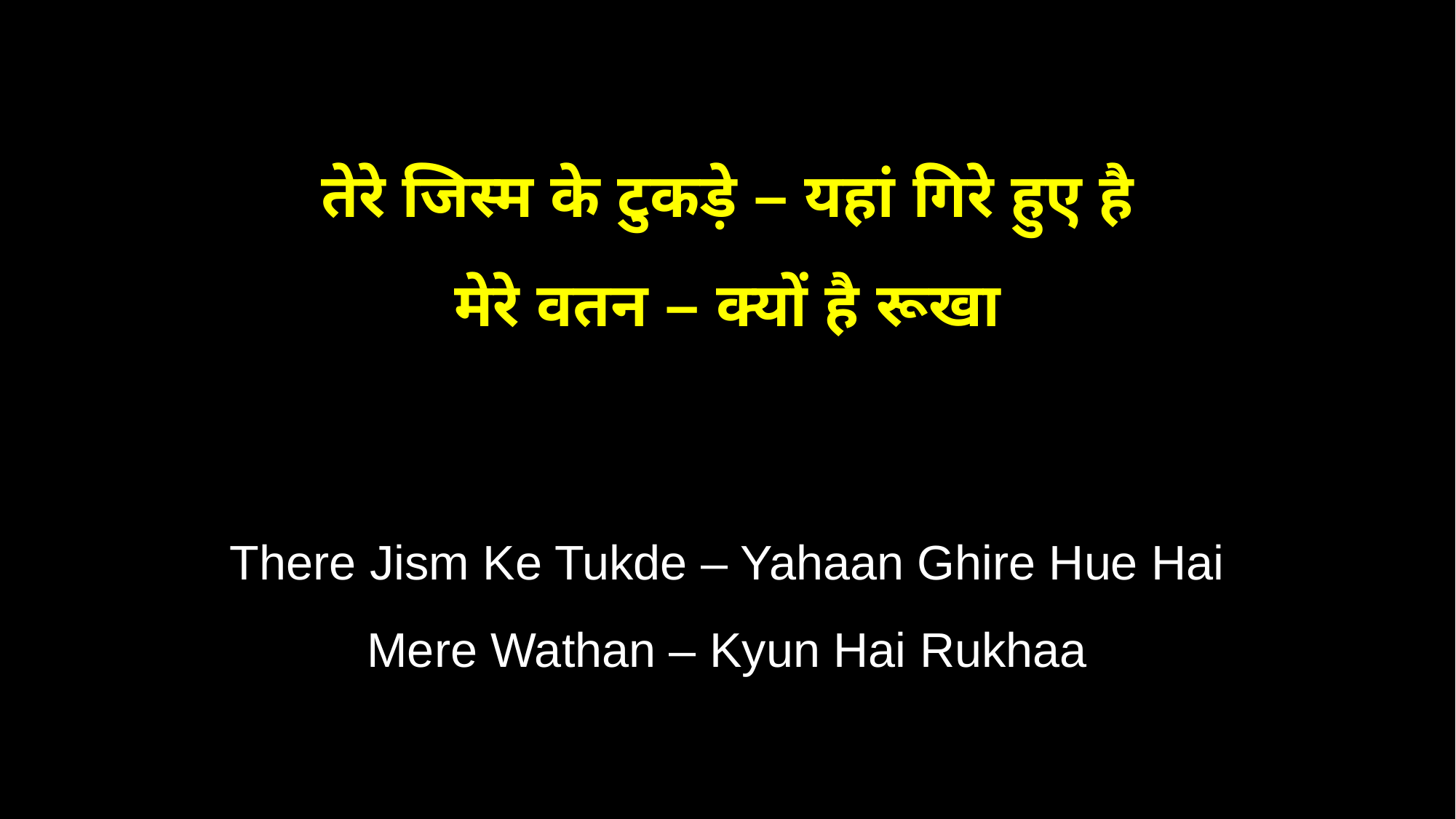

तेरे जिस्म के टुकड़े – यहां गिरे हुए है
मेरे वतन – क्यों है रूखा
There Jism Ke Tukde – Yahaan Ghire Hue Hai
Mere Wathan – Kyun Hai Rukhaa